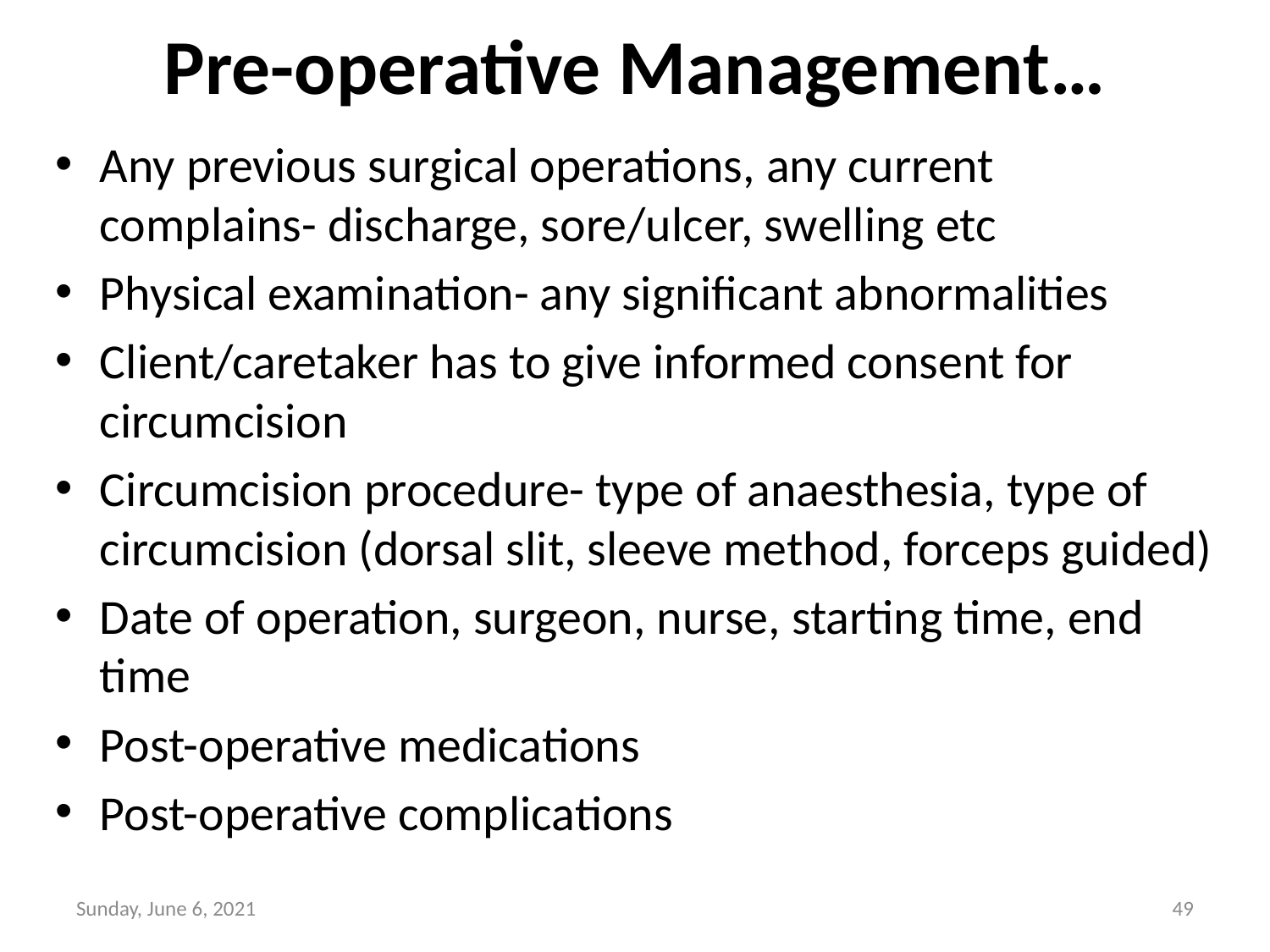

# Pre-operative Management…
Any previous surgical operations, any current complains- discharge, sore/ulcer, swelling etc
Physical examination- any significant abnormalities
Client/caretaker has to give informed consent for circumcision
Circumcision procedure- type of anaesthesia, type of circumcision (dorsal slit, sleeve method, forceps guided)
Date of operation, surgeon, nurse, starting time, end time
Post-operative medications
Post-operative complications
Sunday, June 6, 2021
49